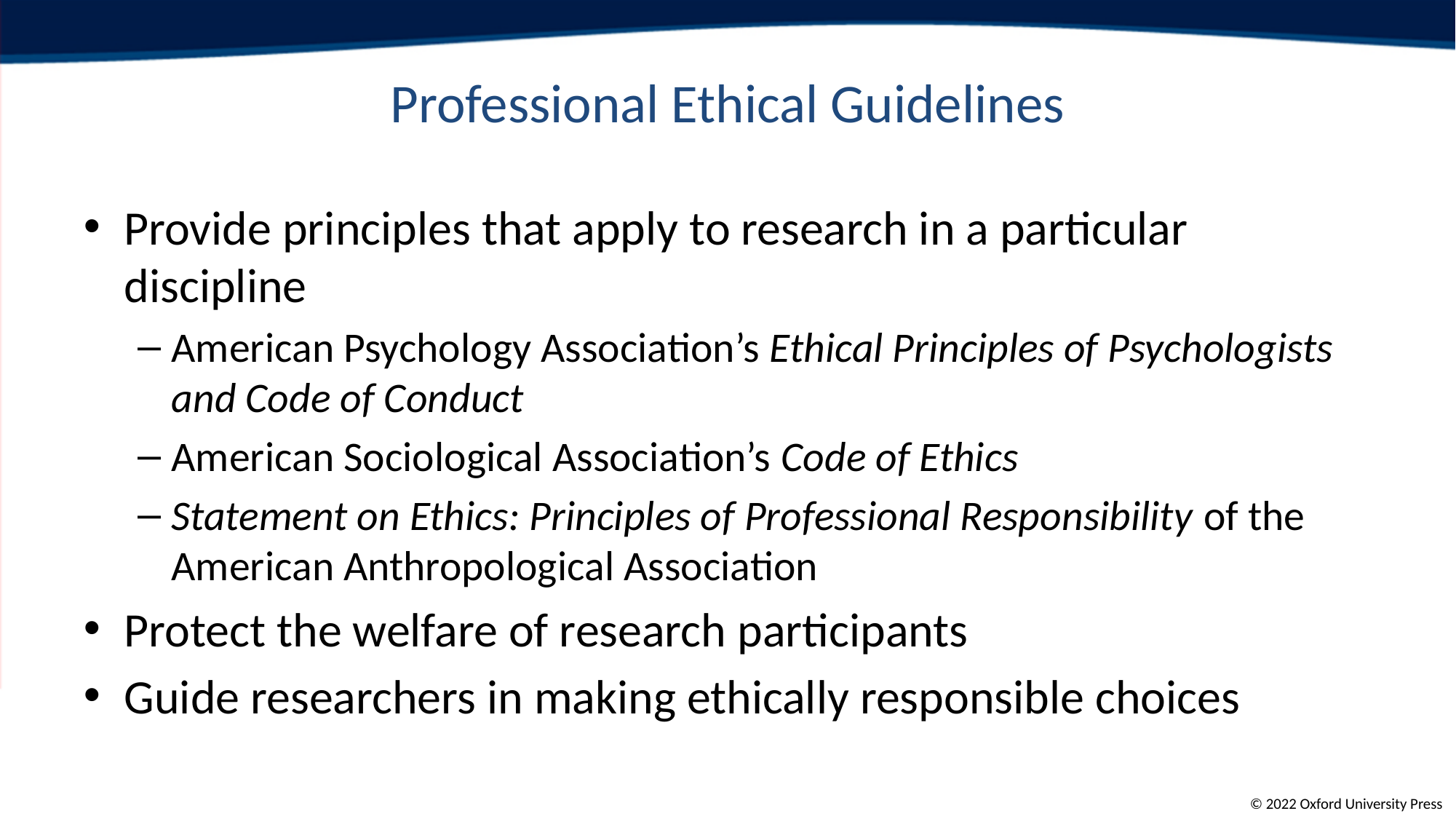

# Professional Ethical Guidelines
Provide principles that apply to research in a particular discipline
American Psychology Association’s Ethical Principles of Psychologists and Code of Conduct
American Sociological Association’s Code of Ethics
Statement on Ethics: Principles of Professional Responsibility of the American Anthropological Association
Protect the welfare of research participants
Guide researchers in making ethically responsible choices